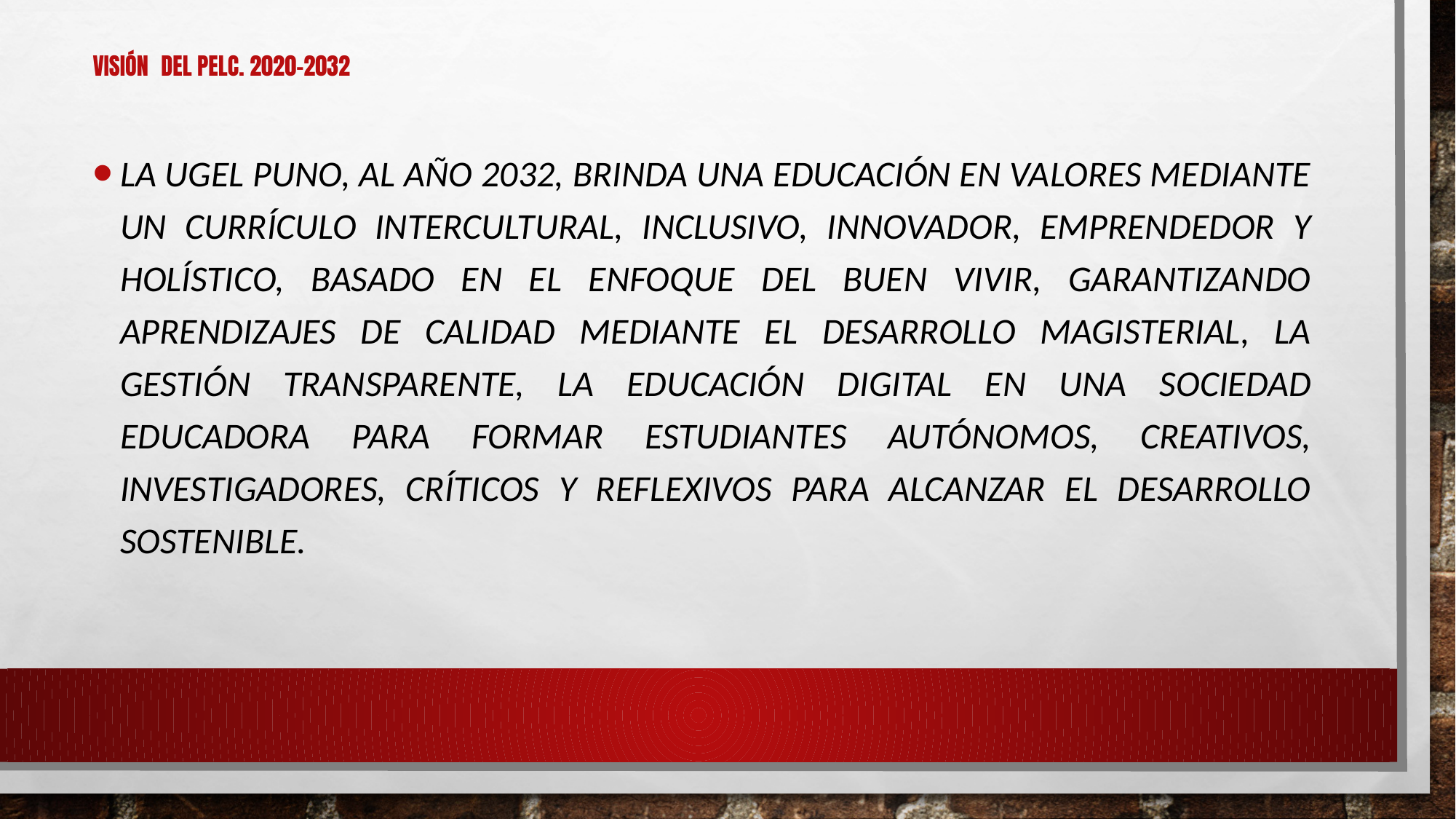

# Visión del pelc. 2020-2032
La UGEL Puno, al año 2032, brinda una educación en valores mediante un currículo intercultural, inclusivo, innovador, emprendedor y holístico, basado en el enfoque del Buen Vivir, garantizando aprendizajes de calidad mediante el desarrollo magisterial, la gestión transparente, la educación digital en una sociedad educadora para formar estudiantes autónomos, creativos, investigadores, críticos y reflexivos para alcanzar el desarrollo sostenible.